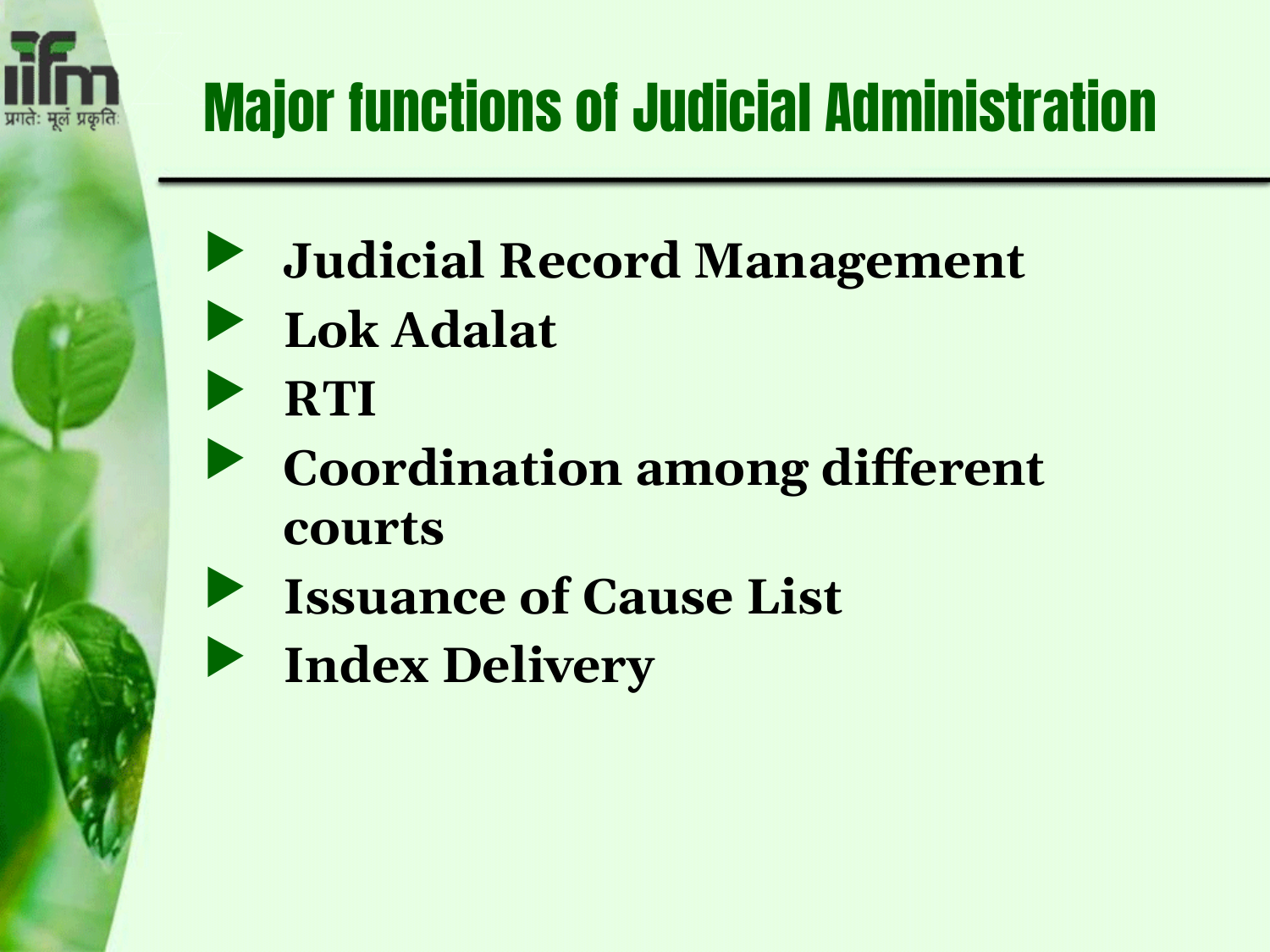

# Major functions of Judicial Administration
Judicial Record Management
Lok Adalat
RTI
Coordination among different courts
Issuance of Cause List
Index Delivery